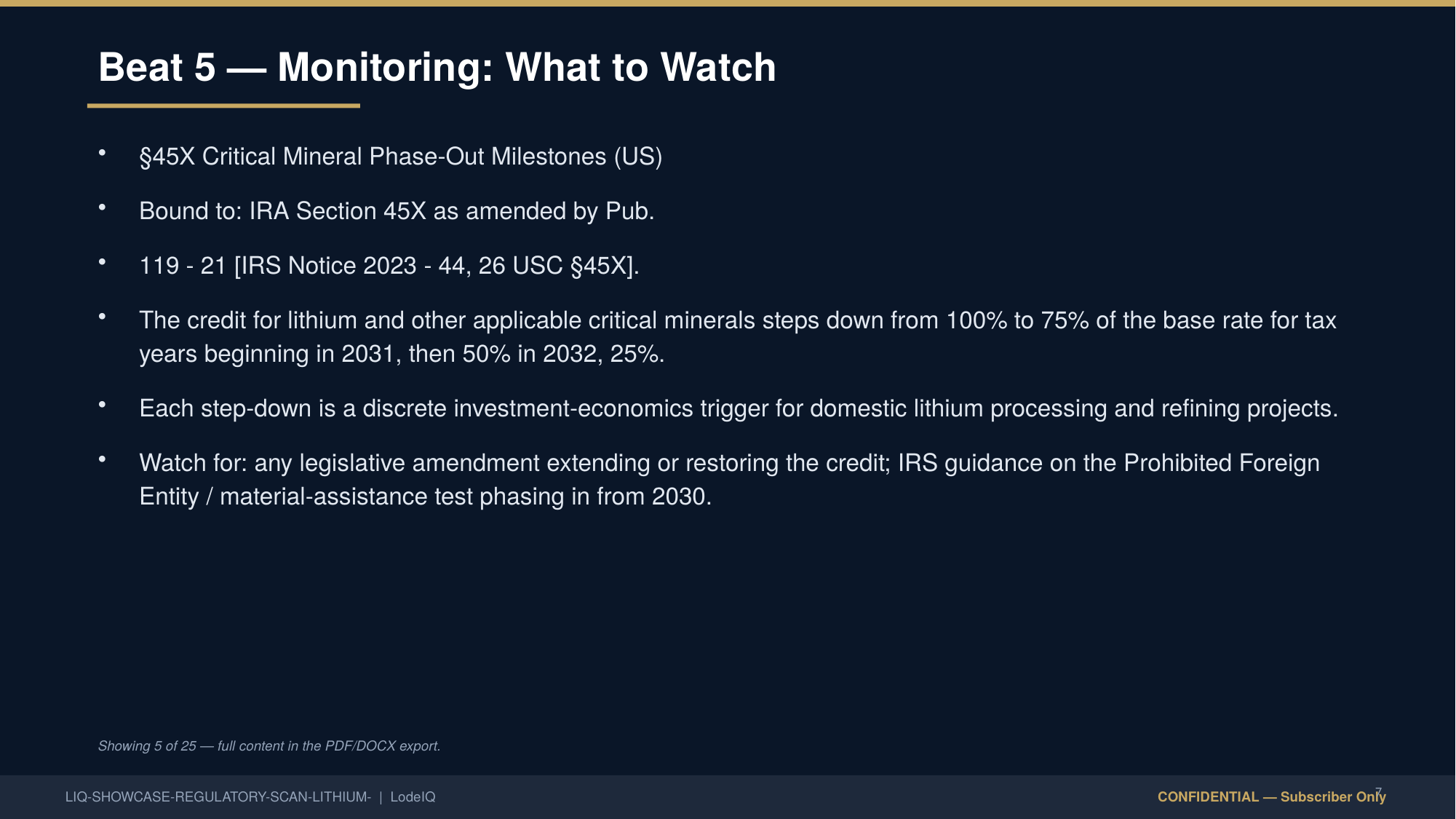

Beat 5 — Monitoring: What to Watch

§45X Critical Mineral Phase-Out Milestones (US)
Bound to: IRA Section 45X as amended by Pub.
119 - 21 [IRS Notice 2023 - 44, 26 USC §45X].
The credit for lithium and other applicable critical minerals steps down from 100% to 75% of the base rate for tax years beginning in 2031, then 50% in 2032, 25%.
Each step-down is a discrete investment-economics trigger for domestic lithium processing and refining projects.
Watch for: any legislative amendment extending or restoring the credit; IRS guidance on the Prohibited Foreign Entity / material-assistance test phasing in from 2030.
Showing 5 of 25 — full content in the PDF/DOCX export.
7